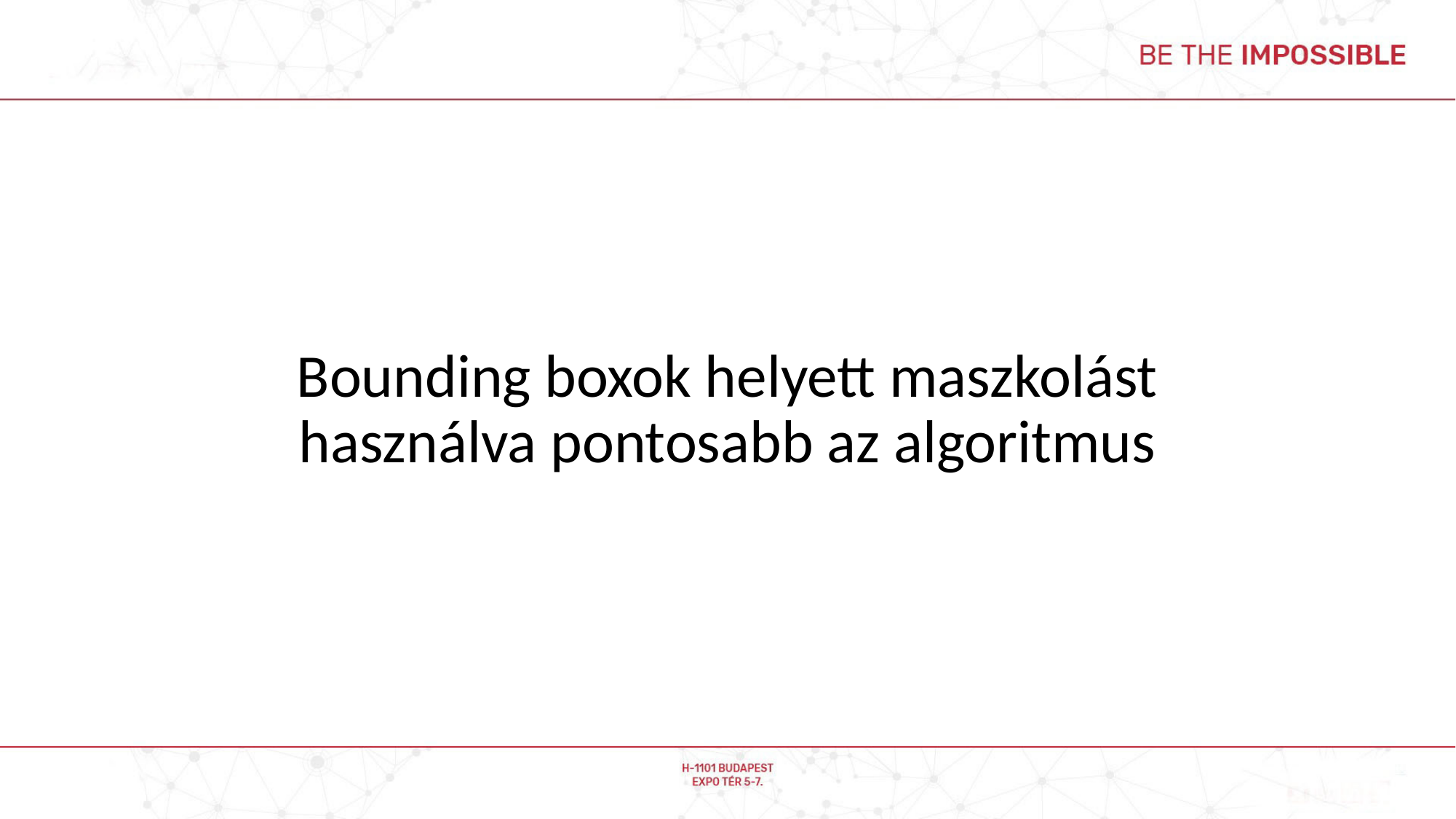

Bounding boxok helyett maszkolást használva pontosabb az algoritmus